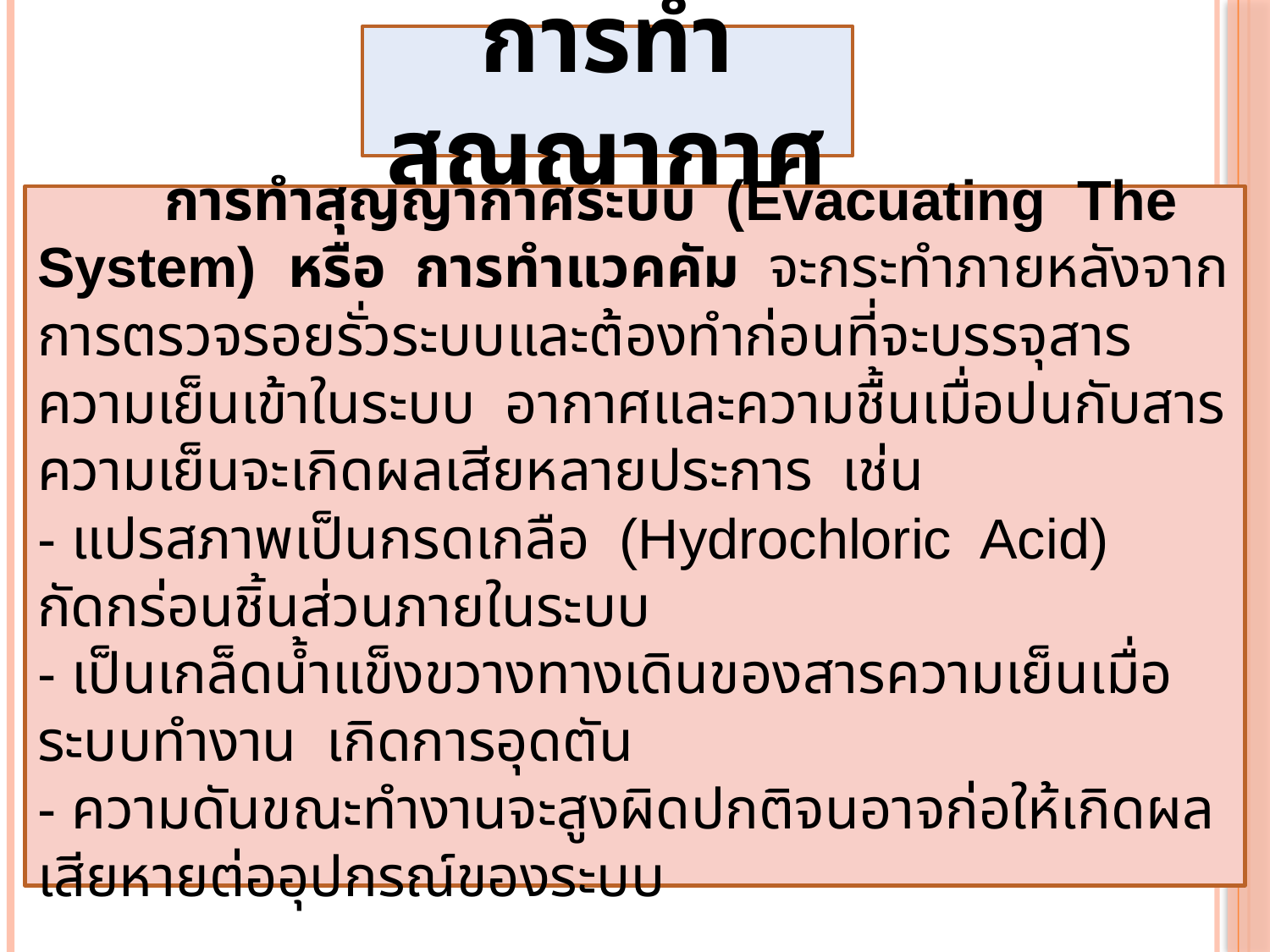

การทำสุญญากาศ
	การทำสุญญากาศระบบ  (Evacuating  The  System)  หรือ  การทำแวคคัม  จะกระทำภายหลังจากการตรวจรอยรั่วระบบและต้องทำก่อนที่จะบรรจุสารความเย็นเข้าในระบบ  อากาศและความชื้นเมื่อปนกับสารความเย็นจะเกิดผลเสียหลายประการ  เช่น
- แปรสภาพเป็นกรดเกลือ  (Hydrochloric  Acid)  กัดกร่อนชิ้นส่วนภายในระบบ
- เป็นเกล็ดน้ำแข็งขวางทางเดินของสารความเย็นเมื่อระบบทำงาน  เกิดการอุดตัน
- ความดันขณะทำงานจะสูงผิดปกติจนอาจก่อให้เกิดผลเสียหายต่ออุปกรณ์ของระบบ